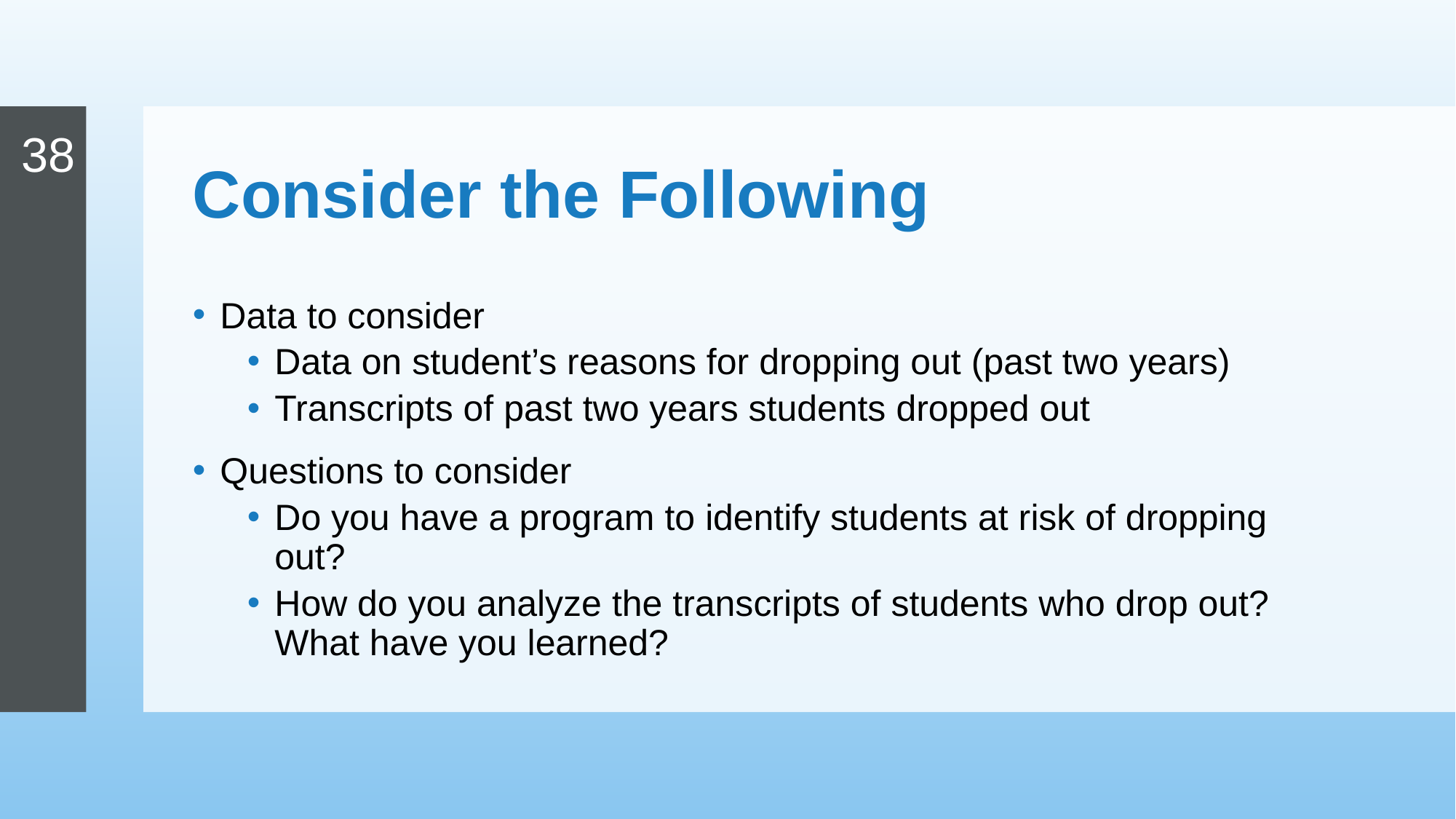

38
# Consider the Following
Data to consider
Data on student’s reasons for dropping out (past two years)
Transcripts of past two years students dropped out
Questions to consider
Do you have a program to identify students at risk of dropping out?
How do you analyze the transcripts of students who drop out?  What have you learned?